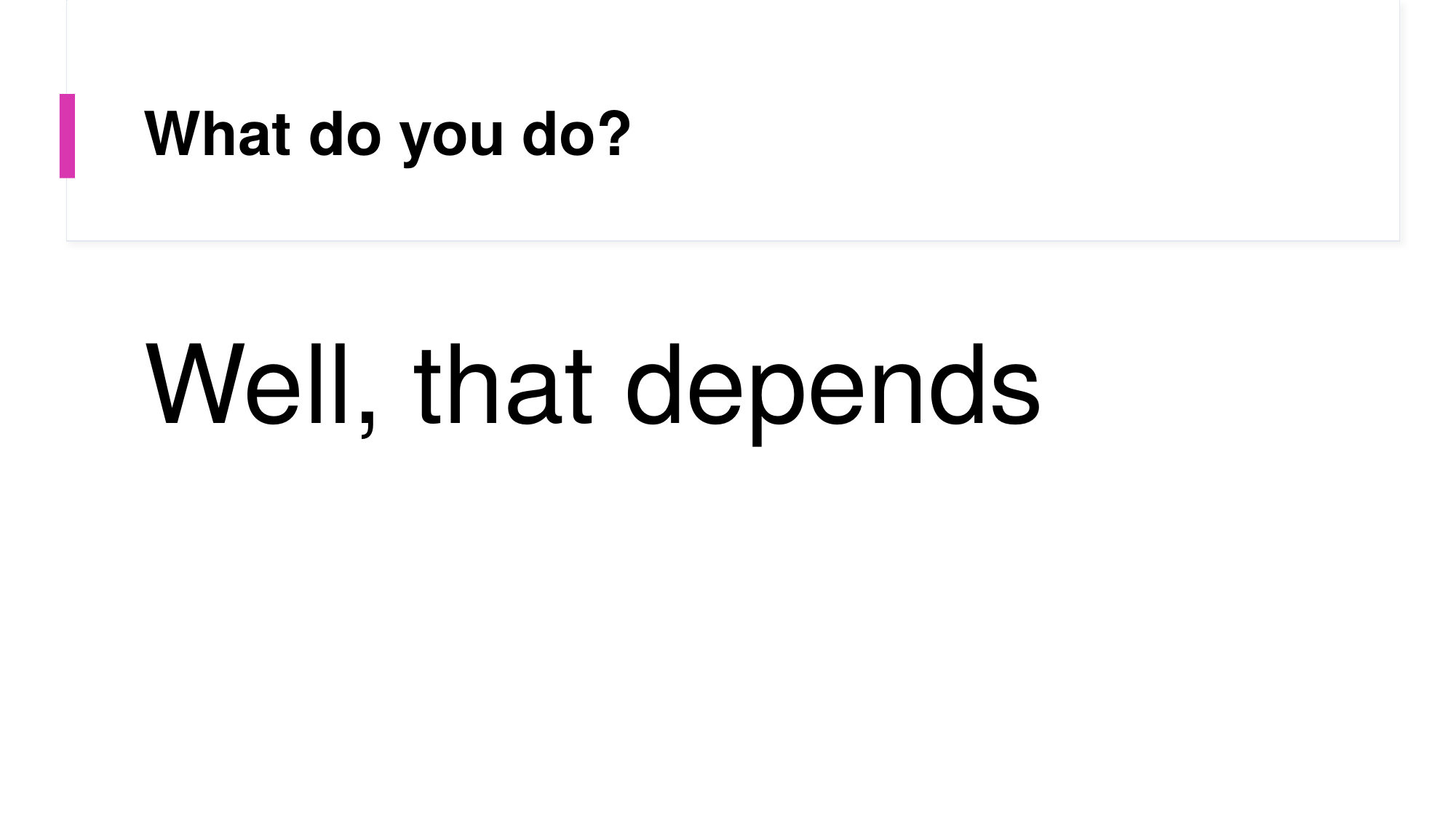

# What do you do?
Well, that depends